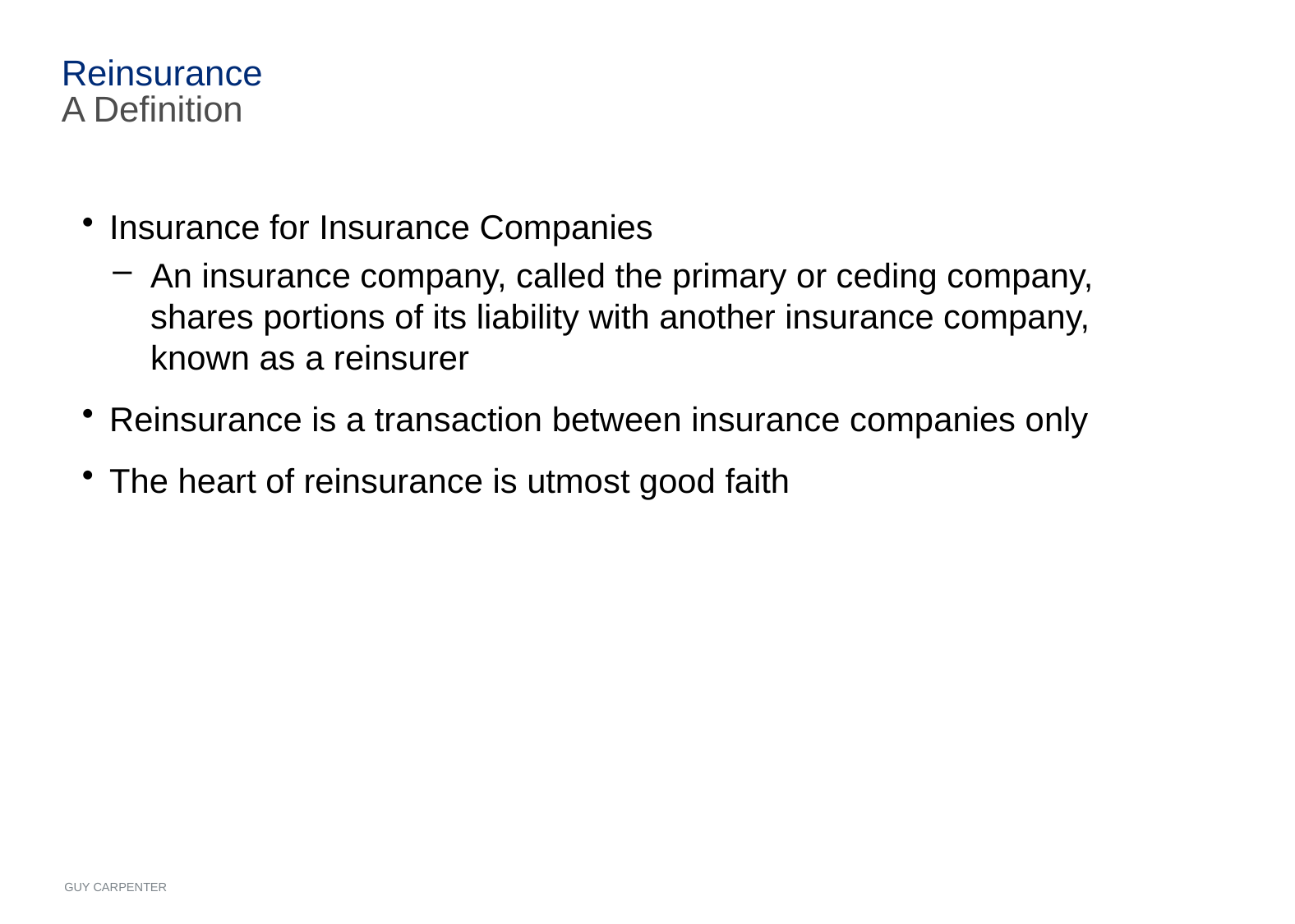

# Reinsurance A Definition
Insurance for Insurance Companies
An insurance company, called the primary or ceding company, shares portions of its liability with another insurance company, known as a reinsurer
Reinsurance is a transaction between insurance companies only
The heart of reinsurance is utmost good faith